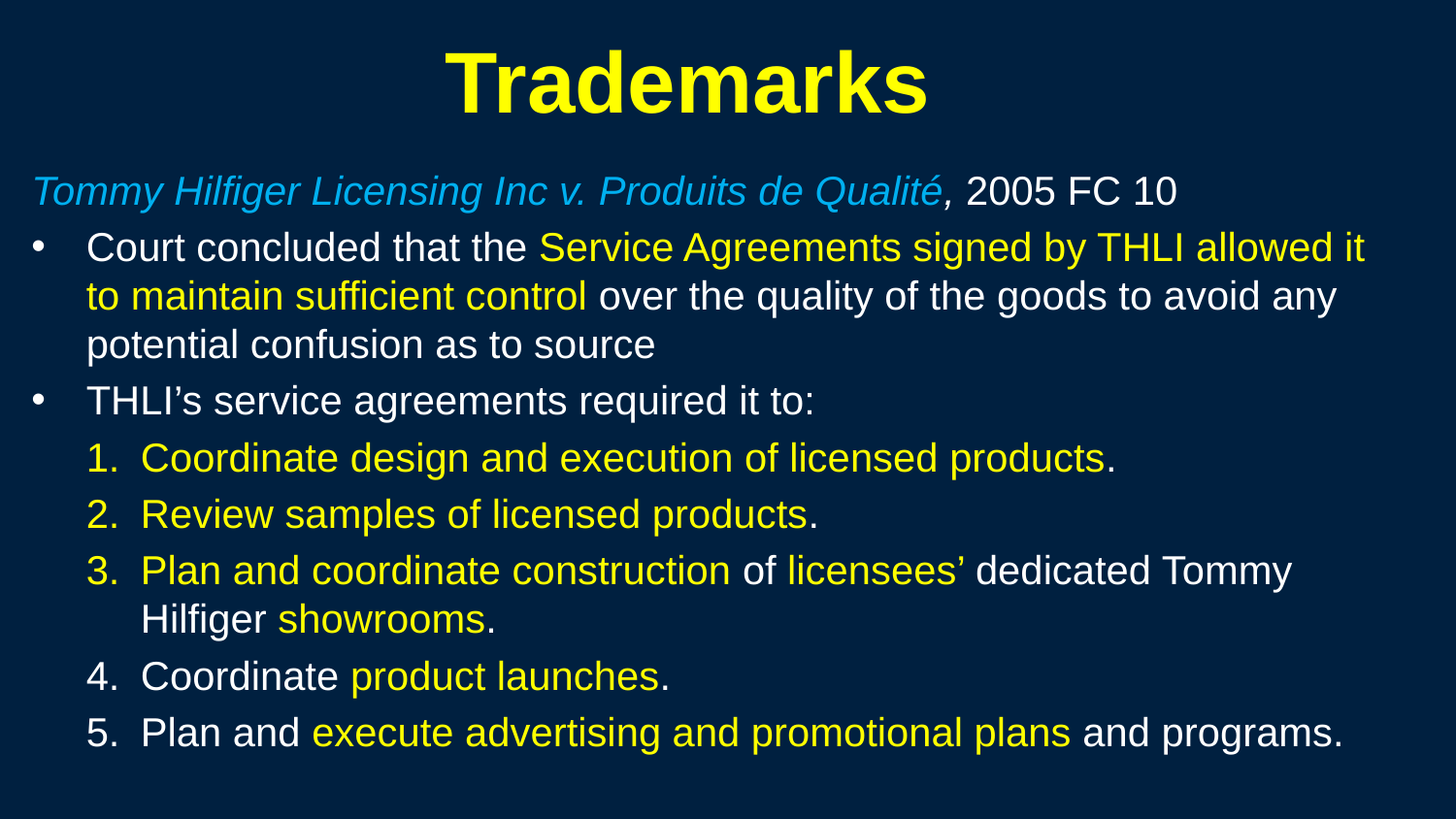

176
# Trademarks
Tommy Hilfiger Licensing Inc v. Produits de Qualité, 2005 FC 10
Court concluded that the Service Agreements signed by THLI allowed it to maintain sufficient control over the quality of the goods to avoid any potential confusion as to source
THLI’s service agreements required it to:
Coordinate design and execution of licensed products.
Review samples of licensed products.
Plan and coordinate construction of licensees’ dedicated Tommy Hilfiger showrooms.
Coordinate product launches.
Plan and execute advertising and promotional plans and programs.